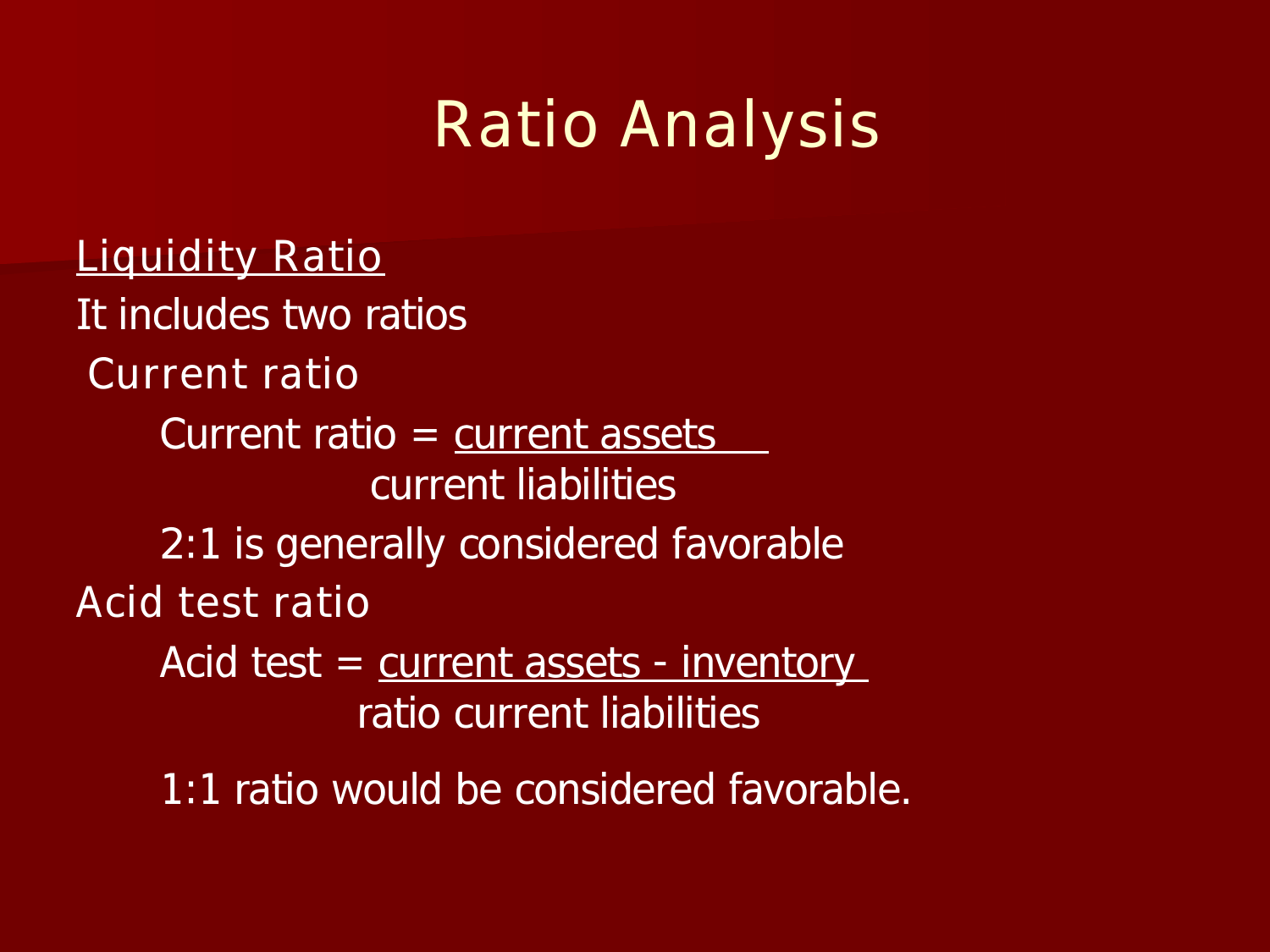

# Ratio Analysis
Liquidity Ratio
It includes two ratios
 Current ratio
	Current ratio = current assets
                current liabilities
	2:1 is generally considered favorable
Acid test ratio
	Acid test = current assets - inventory
               ratio current liabilities
	1:1 ratio would be considered favorable.